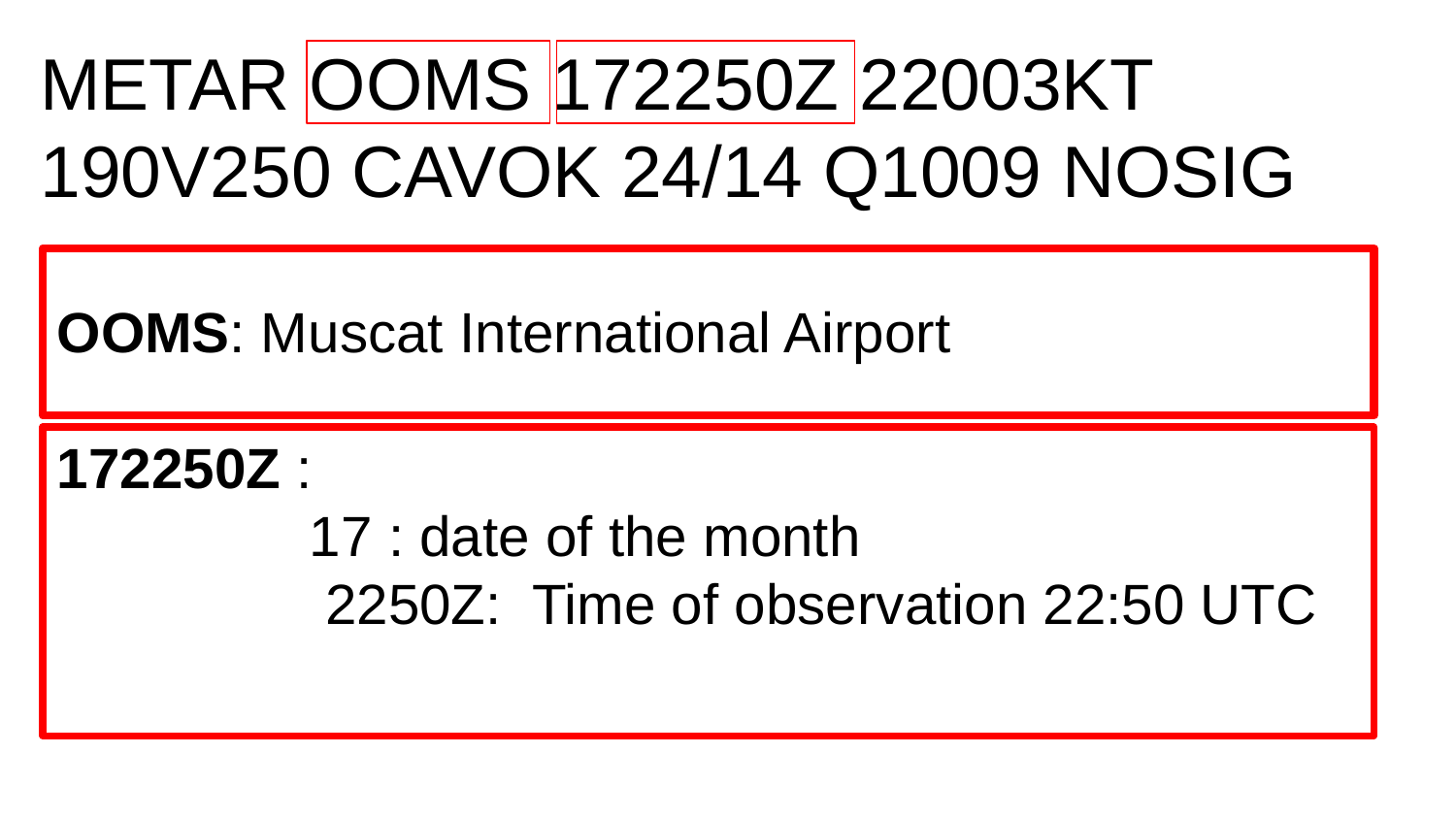

# METAR OOMS 172250Z 22003KT 190V250 CAVOK 24/14 Q1009 NOSIG

OOMS: Muscat International Airport

172250Z :
                17 : date of the month
                 2250Z:  Time of observation 22:50 UTC